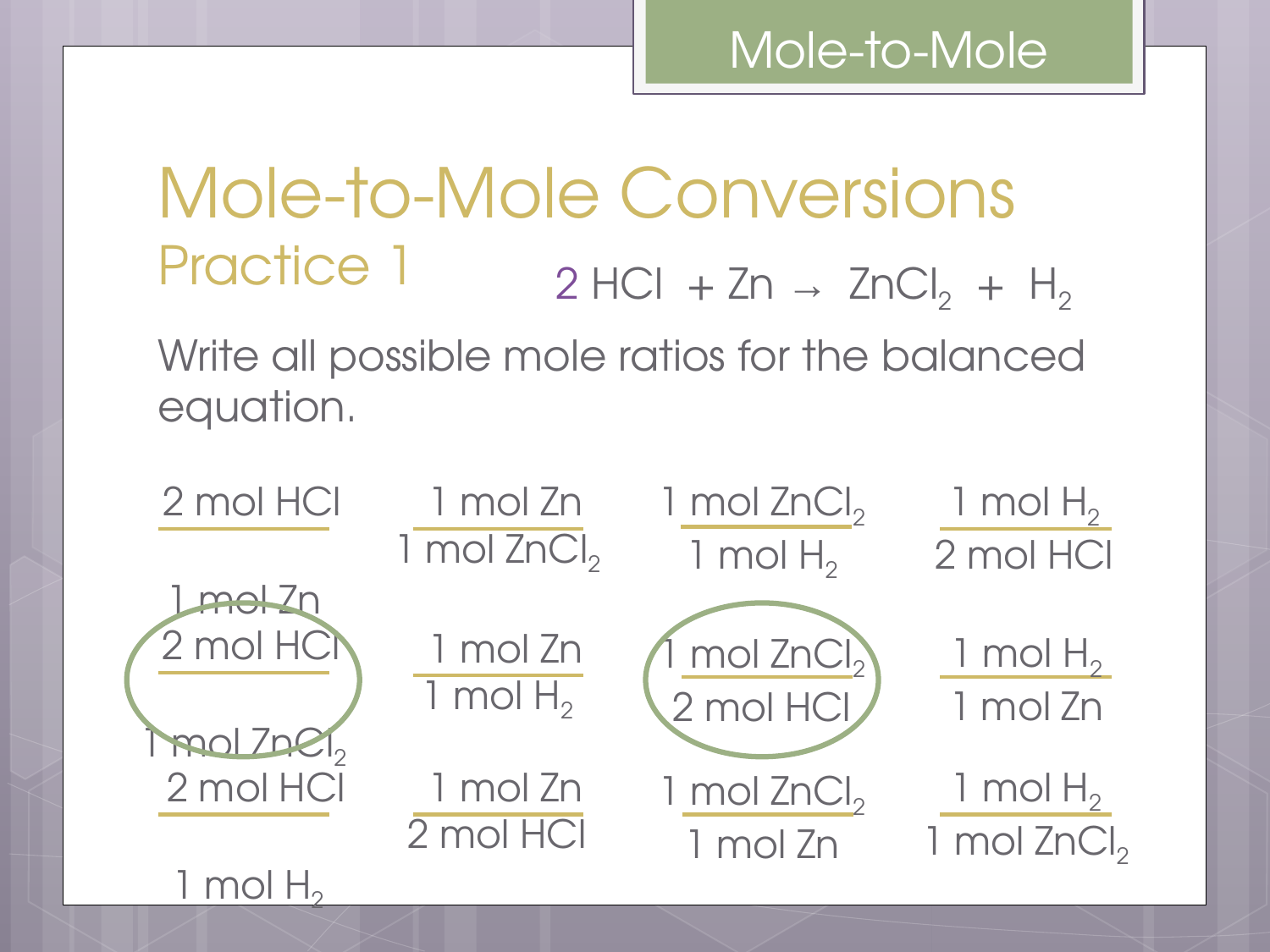

Mole-to-Mole
# Mole-to-Mole Conversions Practice 1
2 HCl  + Zn →  ZnCl2  +  H2

Write all possible mole ratios for the balanced equation.
1 mol H2
2 mol HCl
1 mol ZnCl2
1 mol H2
	2 mol HCl
1 mol Zn
	1 mol Zn
1 mol ZnCl2
	2 mol HCl
1 mol ZnCl2
	1 mol Zn
1 mol H2
1 mol H2
1 mol Zn
1 mol ZnCl2
2 mol HCl
1 mol H2
1 mol ZnCl2
	1 mol Zn
2 mol HCl
	2 mol HCl
1 mol H2
1 mol ZnCl2
1 mol Zn